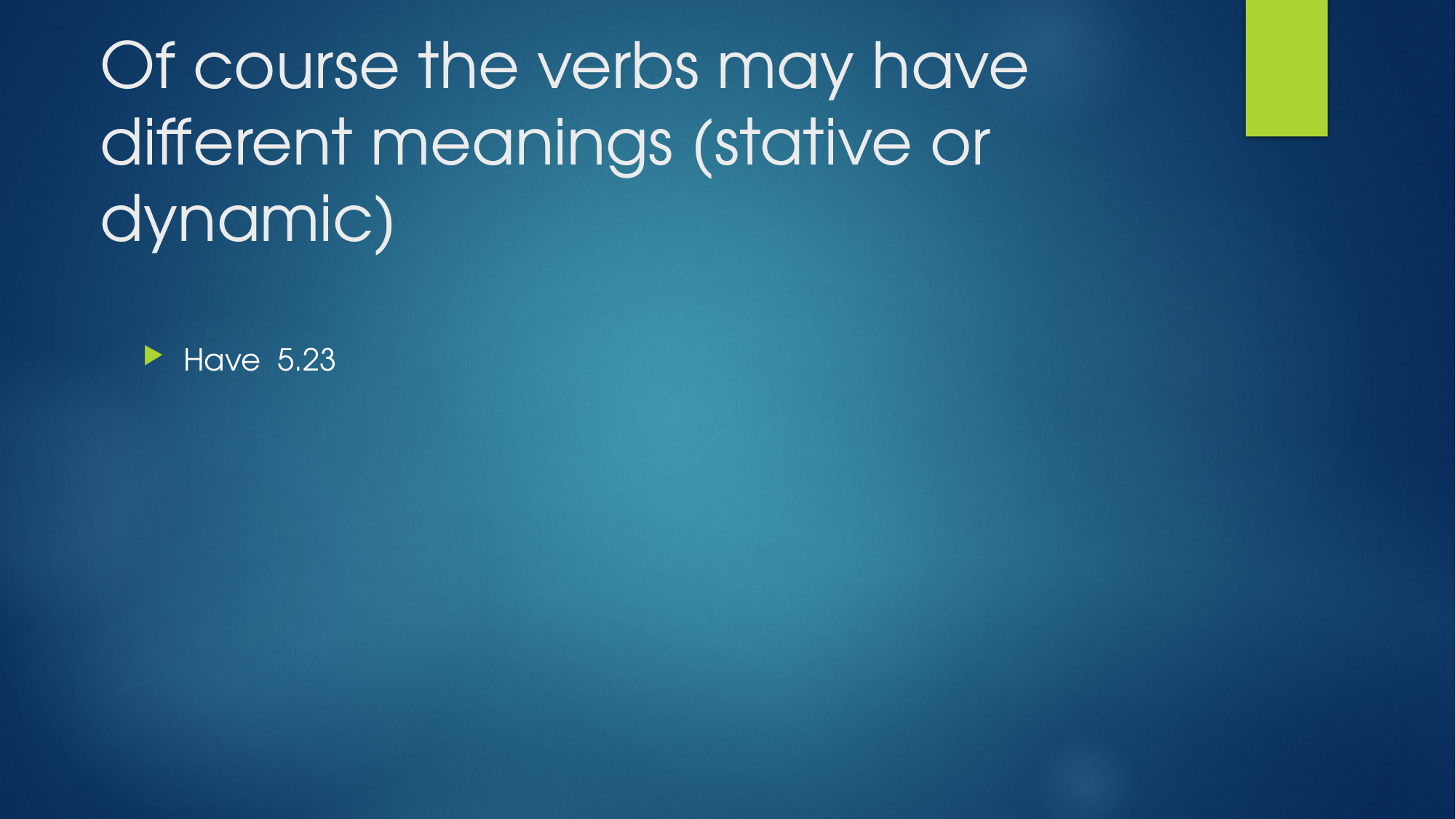

# Of course the verbs may have different meanings (stative or dynamic)
Have  5.23